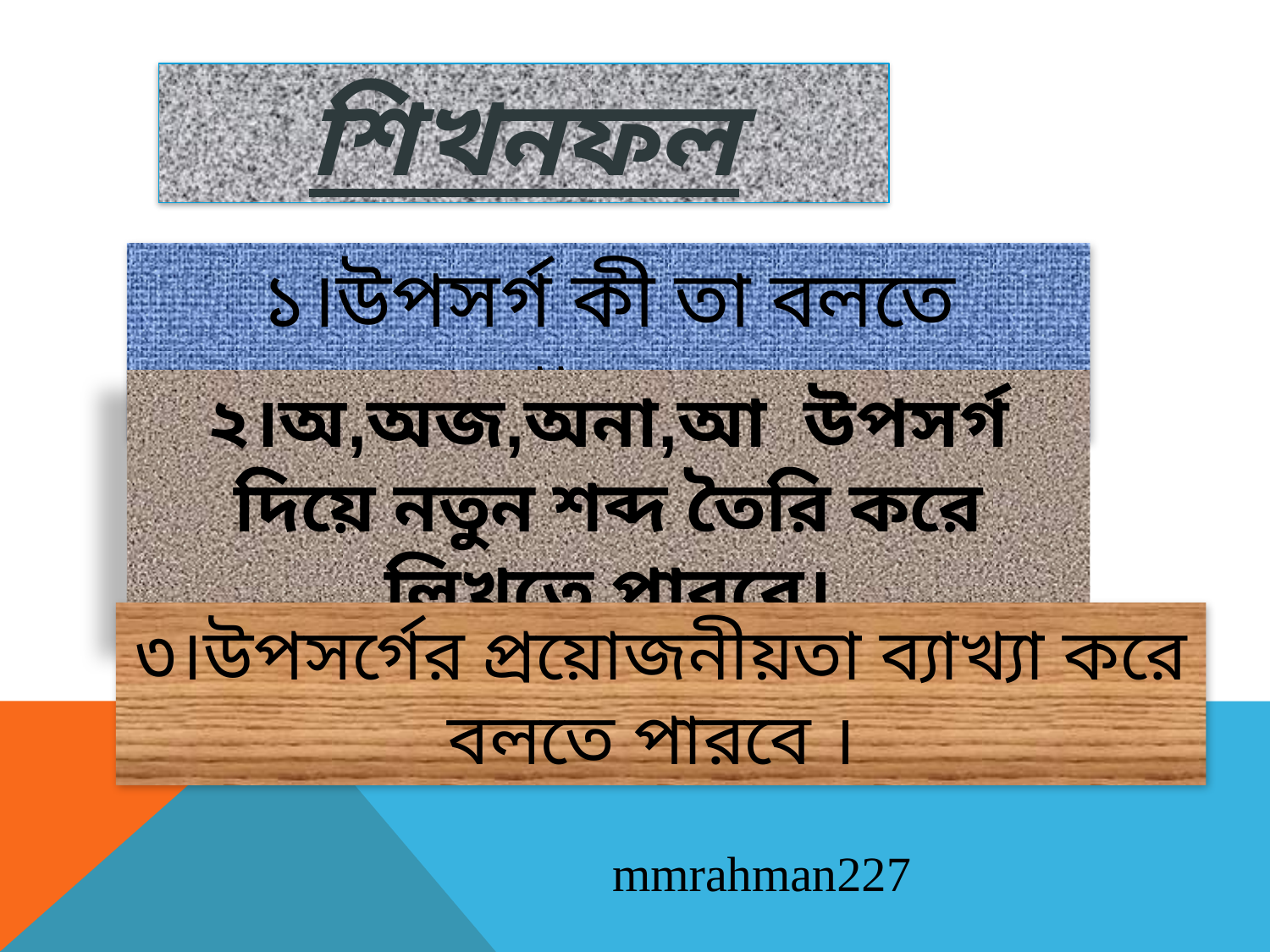

শিখনফল
১।উপসর্গ কী তা বলতে পারবে।
২।অ,অজ,অনা,আ  উপসর্গ দিয়ে নতুন শব্দ তৈরি করে লিখতে পারবে।
৩।উপসর্গের প্রয়োজনীয়তা ব্যাখ্যা করে বলতে পারবে ।
mmrahman227